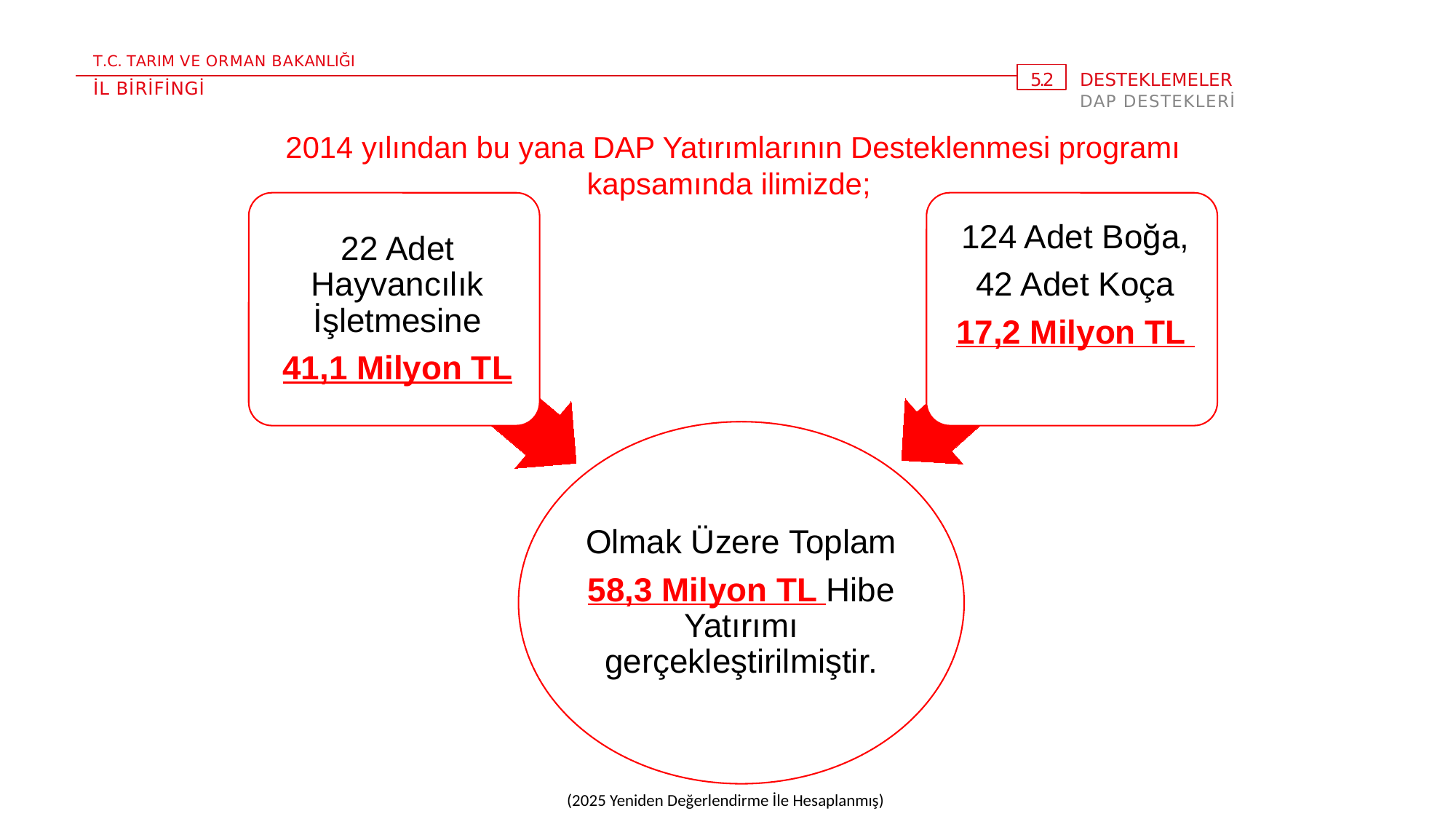

T.C. TARIM VE ORMAN BAKANLIĞI

5 . 2
DESTEKLEMELER
DAP DESTEKLERİ
İL BİRİFİNGİ
2014 yılından bu yana DAP Yatırımlarının Desteklenmesi programı kapsamında ilimizde;
Olmak Üzere Toplam
58,3 Milyon TL Hibe Yatırımı gerçekleştirilmiştir.
22 Adet Hayvancılık İşletmesine
41,1 Milyon TL
124 Adet Boğa,
42 Adet Koça
17,2 Milyon TL

(2025 Yeniden Değerlendirme İle Hesaplanmış)